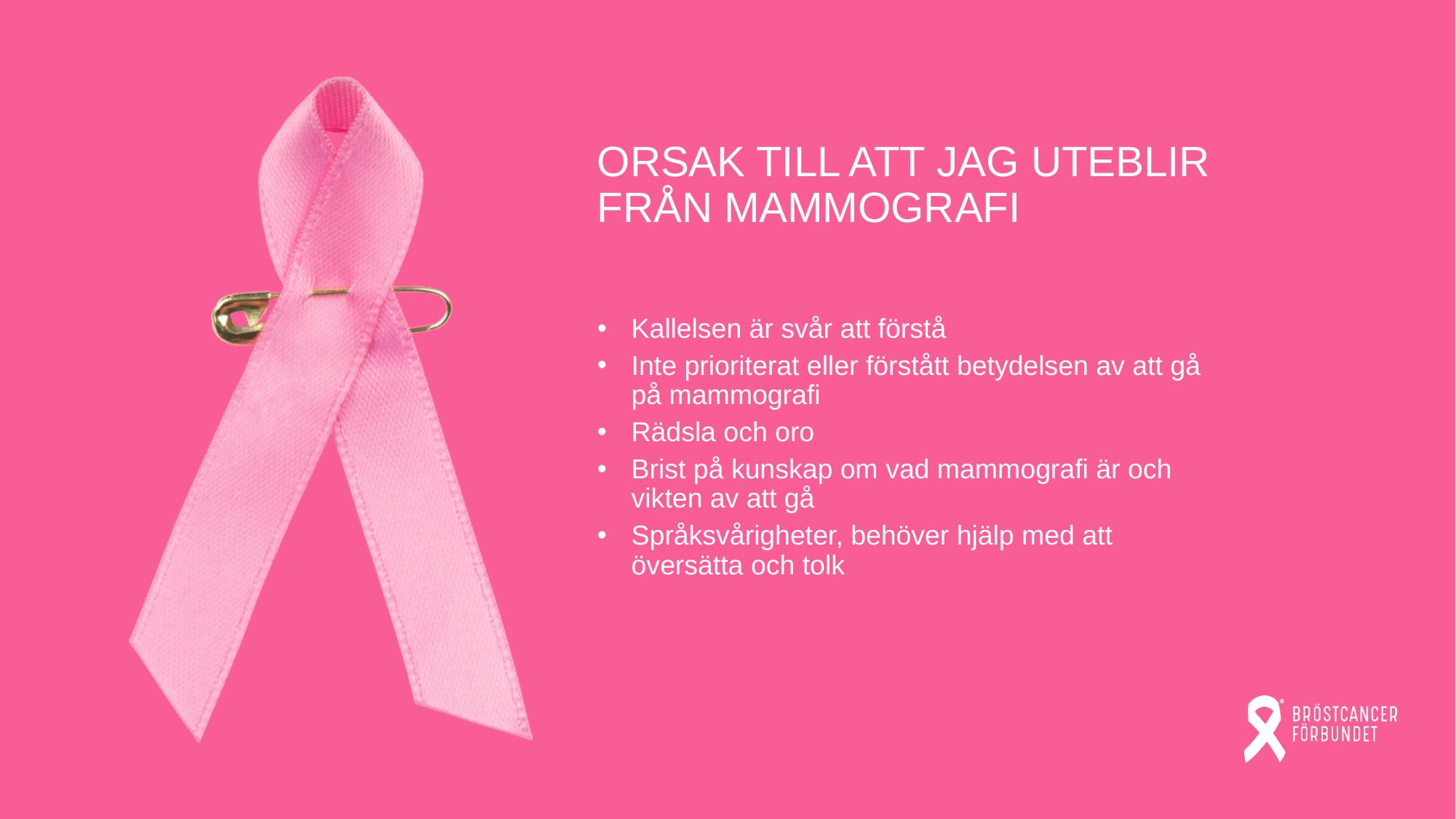

Orsak till att jag uteblir från mammografi

Kallelsen är svår att förstå
Inte prioriterat eller förstått betydelsen av att gå på mammografi
Rädsla och oro
Brist på kunskap om vad mammografi är och vikten av att gå
Språksvårigheter, behöver hjälp med att översätta och tolk